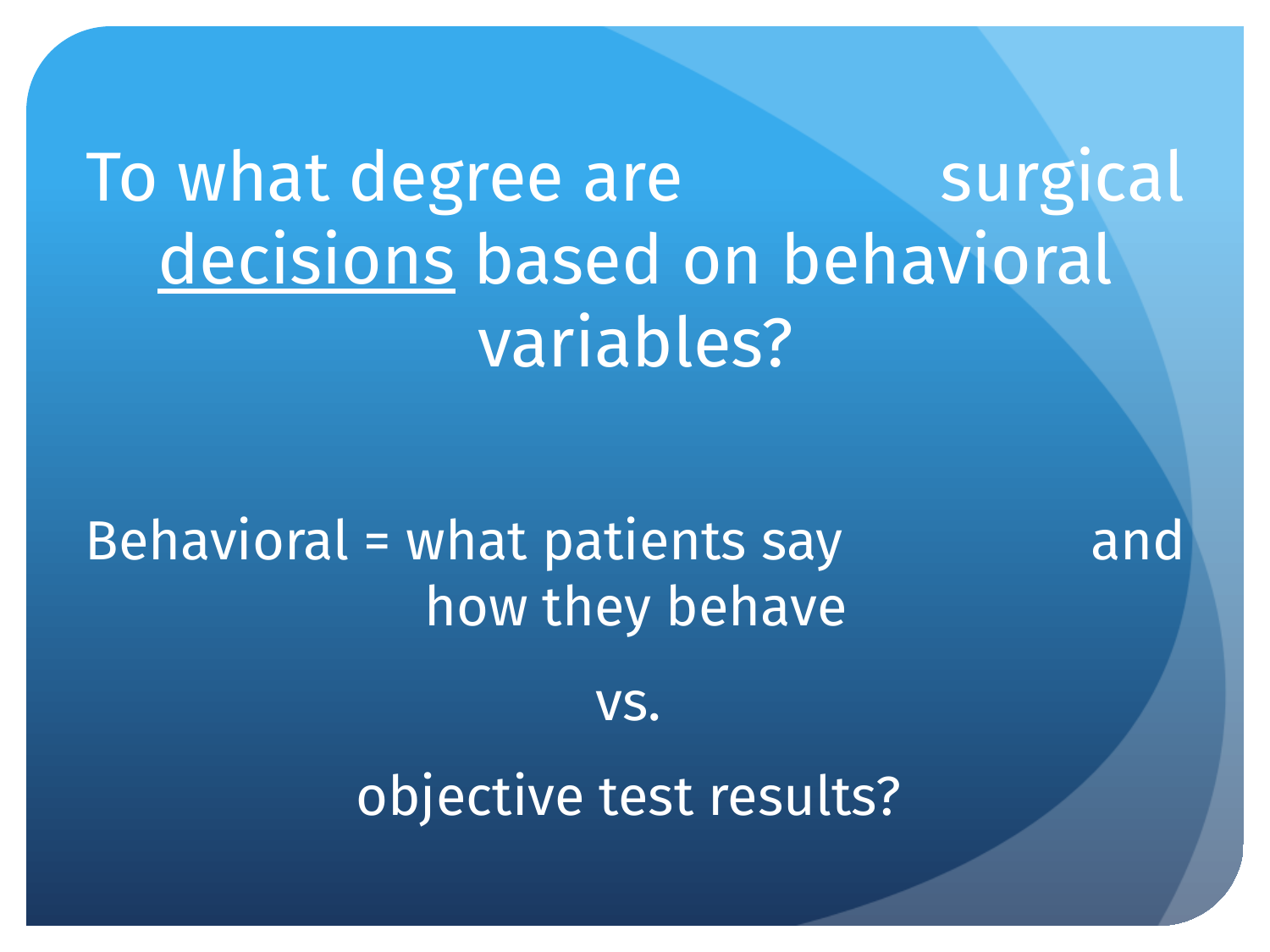

#
To what degree are              surgical decisions based on behavioral variables?

Behavioral = what patients say                 and how they behave
vs.
objective test results?